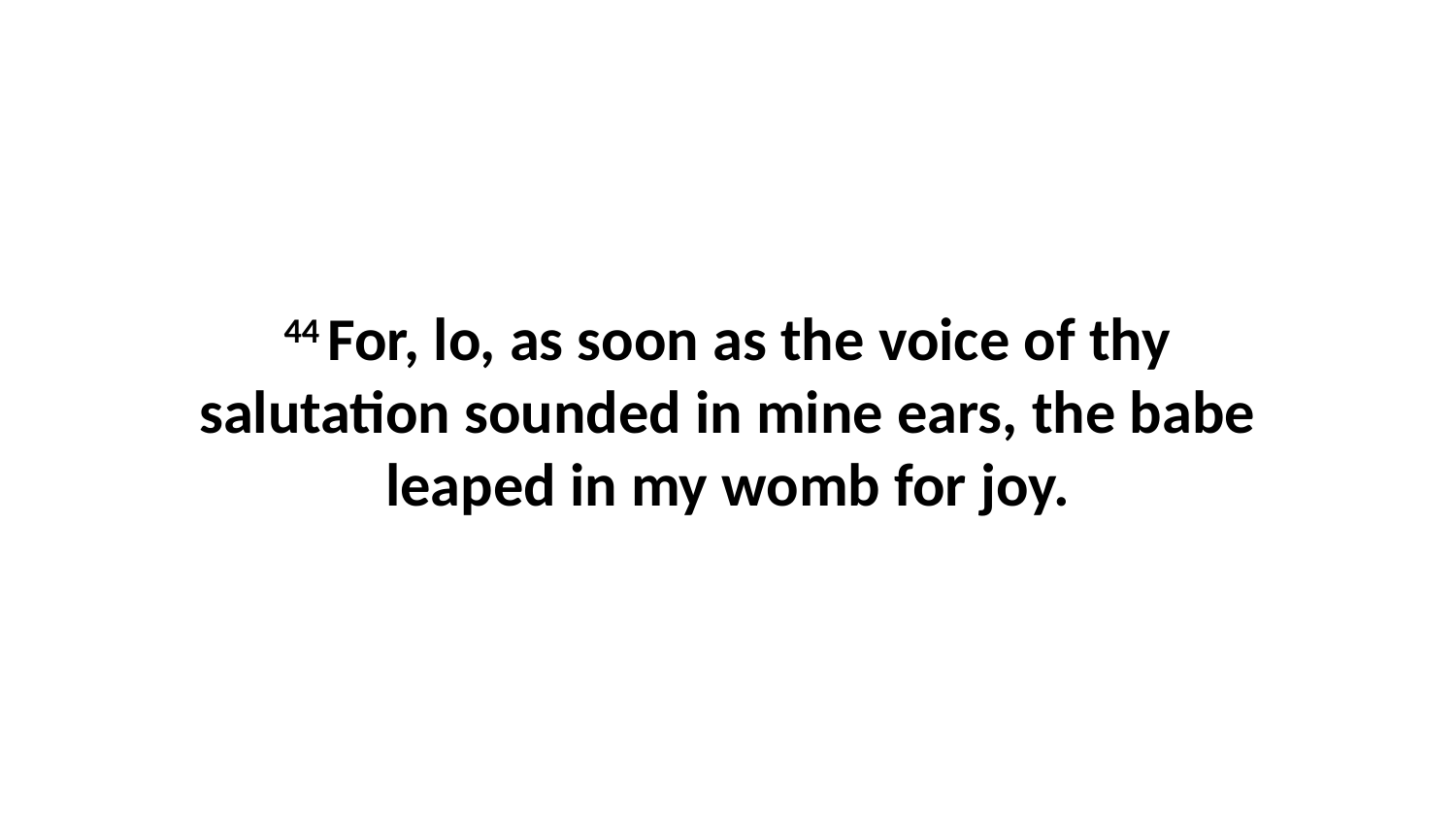

44 For, lo, as soon as the voice of thy salutation sounded in mine ears, the babe leaped in my womb for joy.